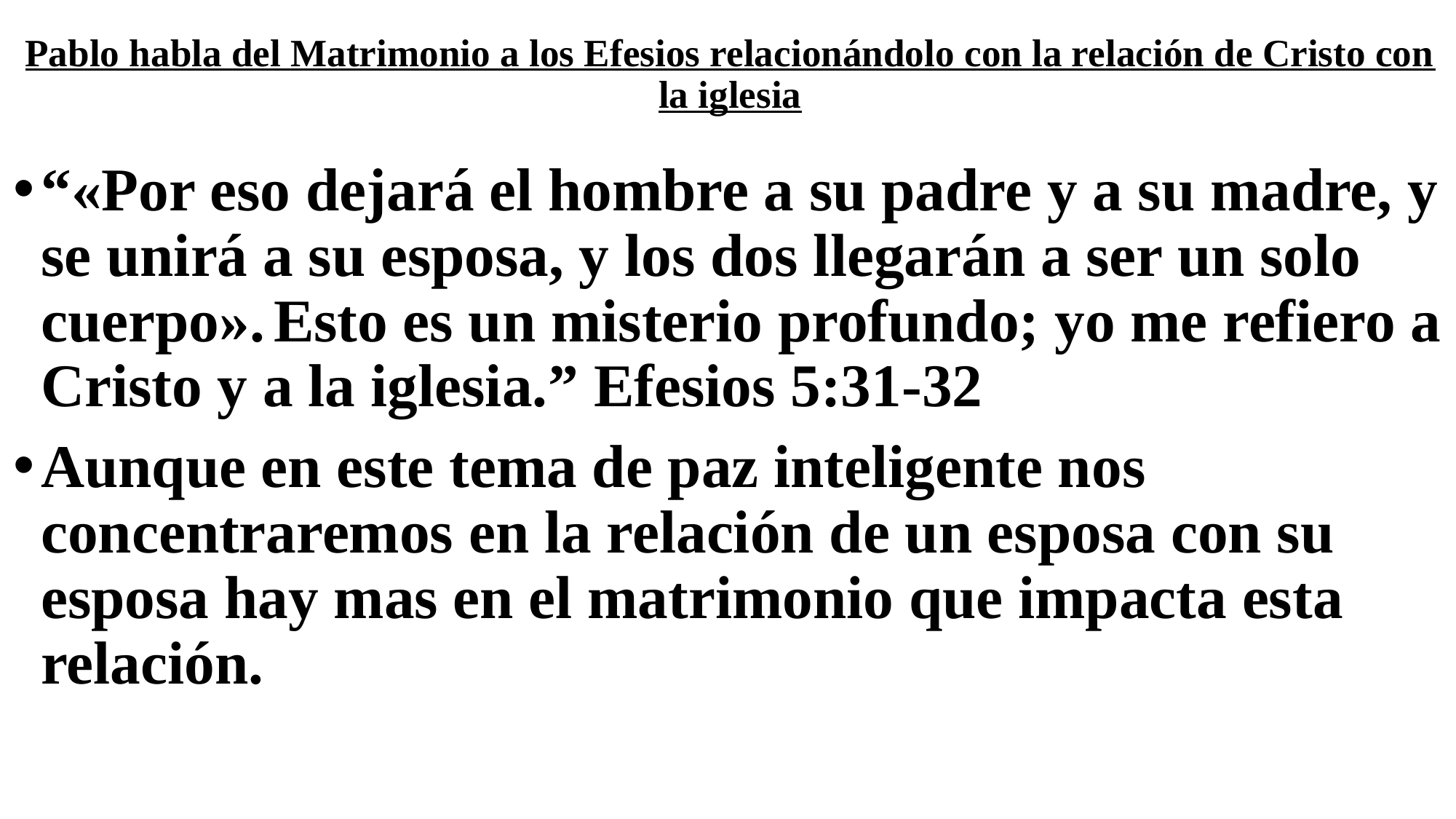

# Pablo habla del Matrimonio a los Efesios relacionándolo con la relación de Cristo con la iglesia
“«Por eso dejará el hombre a su padre y a su madre, y se unirá a su esposa, y los dos llegarán a ser un solo cuerpo». Esto es un misterio profundo; yo me refiero a Cristo y a la iglesia.” Efesios 5:31-32
Aunque en este tema de paz inteligente nos concentraremos en la relación de un esposa con su esposa hay mas en el matrimonio que impacta esta relación.